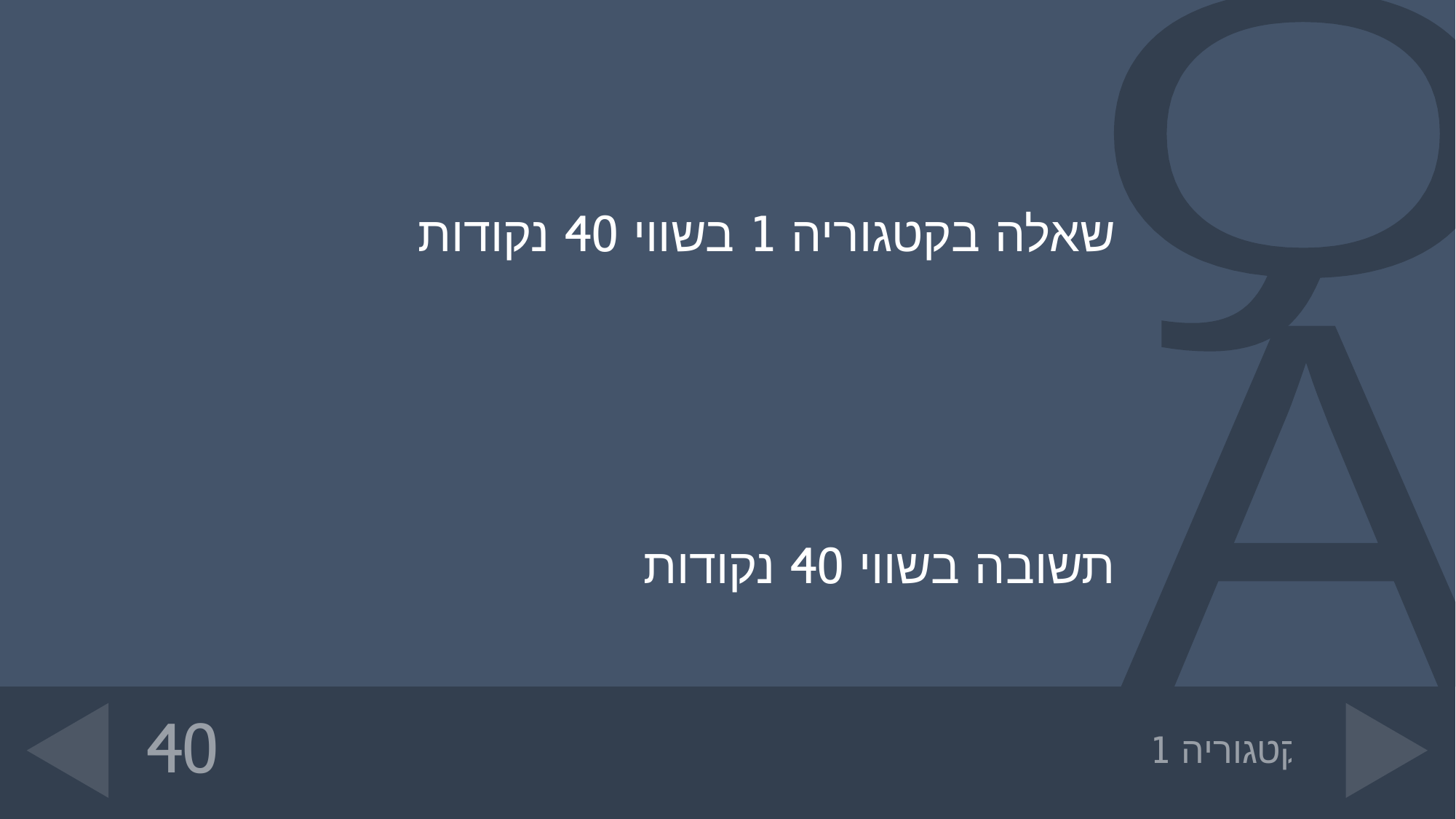

שאלה בקטגוריה 1 בשווי 40 נקודות
תשובה בשווי 40 נקודות
# קטגוריה 1
40